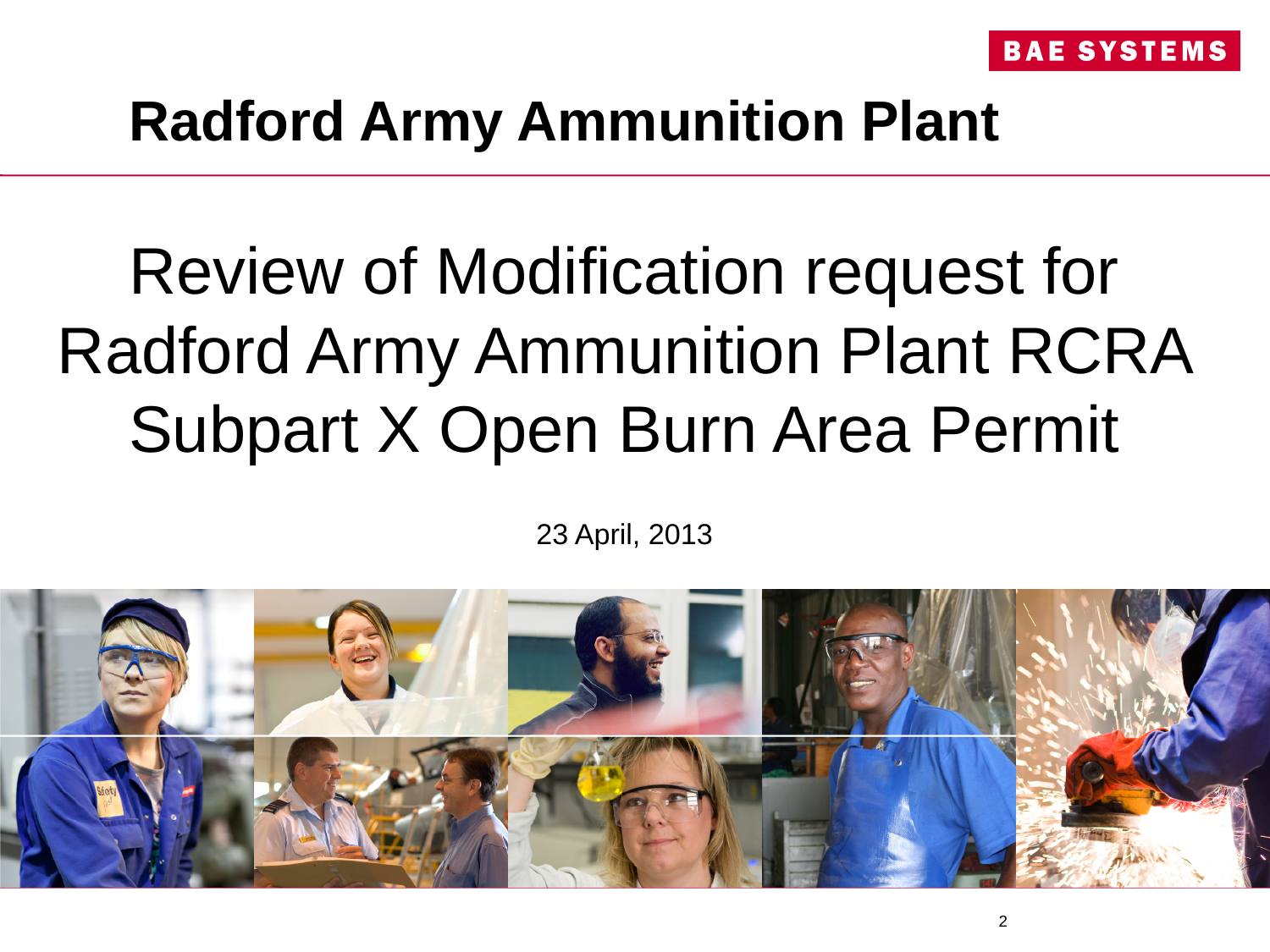

# Radford Army Ammunition Plant
Review of Modification request for Radford Army Ammunition Plant RCRA Subpart X Open Burn Area Permit

23 April, 2013
2